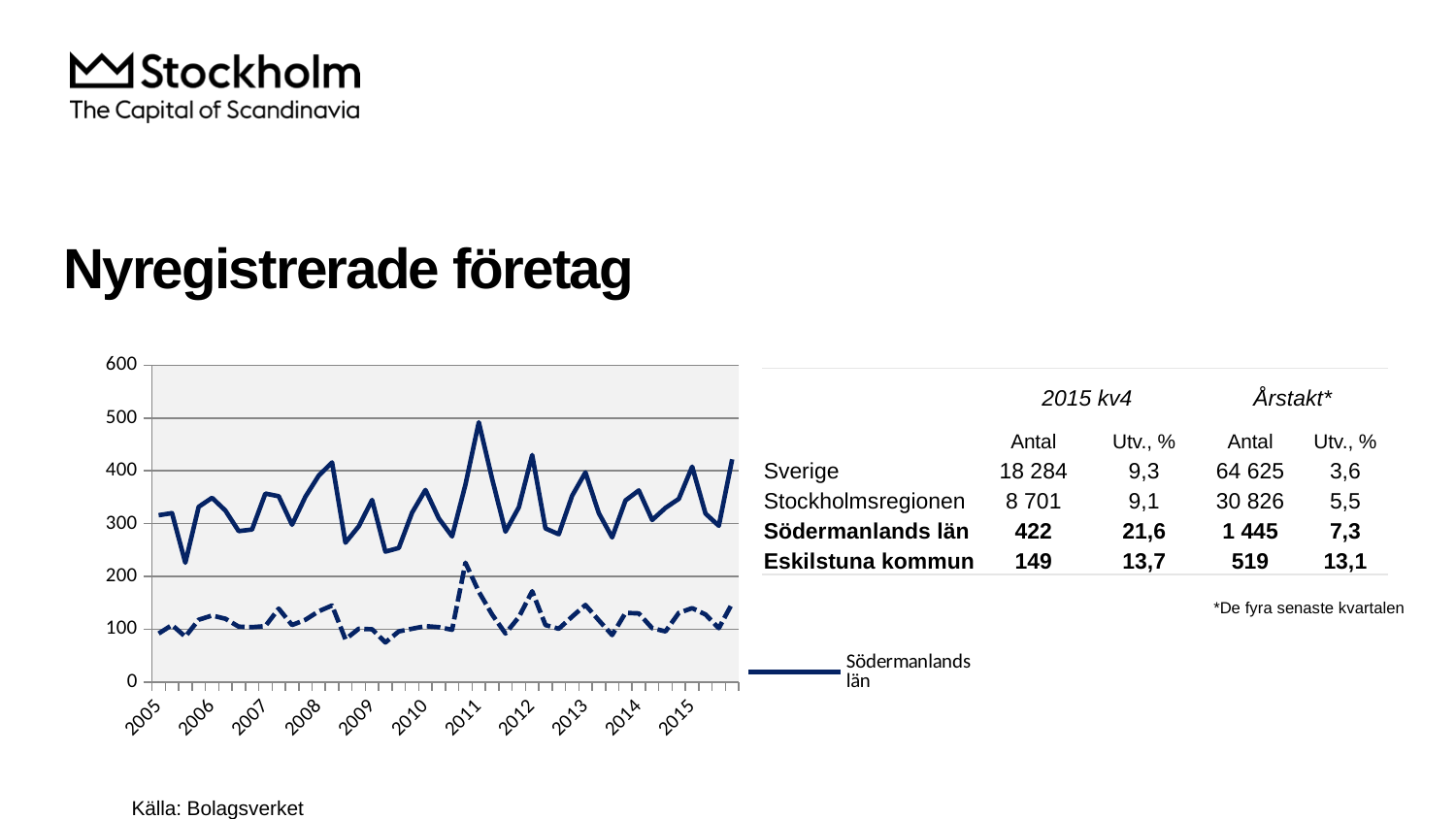

# Nyregistrerade företag

### Chart

| Category | Södermanlands län | Eskilstuna kommun |
|---|---|---|
| 2005 | 316.0 | 92.0 |
|  | 320.0 | 108.0 |
|  | 226.0 | 86.0 |
|  | 332.0 | 118.0 |
| 2006 | 349.0 | 126.0 |
|  | 325.0 | 120.0 |
|  | 286.0 | 105.0 |
|  | 289.0 | 104.0 |
| 2007 | 357.0 | 106.0 |
|  | 352.0 | 139.0 |
|  | 298.0 | 108.0 |
|  | 351.0 | 118.0 |
| 2008 | 391.0 | 134.0 |
|  | 416.0 | 145.0 |
|  | 264.0 | 81.0 |
|  | 295.0 | 101.0 |
| 2009 | 345.0 | 100.0 |
|  | 247.0 | 75.0 |
|  | 254.0 | 96.0 |
|  | 321.0 | 101.0 |
| 2010 | 364.0 | 106.0 |
|  | 310.0 | 104.0 |
|  | 276.0 | 99.0 |
|  | 374.0 | 226.0 |
| 2011 | 492.0 | 171.0 |
|  | 385.0 | 128.0 |
|  | 285.0 | 92.0 |
|  | 331.0 | 123.0 |
| 2012 | 430.0 | 172.0 |
|  | 291.0 | 108.0 |
|  | 280.0 | 101.0 |
|  | 353.0 | 124.0 |
| 2013 | 397.0 | 146.0 |
|  | 320.0 | 117.0 |
|  | 274.0 | 89.0 |
|  | 344.0 | 131.0 |
| 2014 | 363.0 | 130.0 |
|  | 307.0 | 102.0 |
|  | 330.0 | 96.0 |
|  | 347.0 | 131.0 |
| 2015 | 408.0 | 140.0 |
|  | 2015 kv4 |  | Årstakt\* |  |
| --- | --- | --- | --- | --- |
|  | Antal | Utv., % | Antal | Utv., % |
| Sverige | 18 284 | 9,3 | 64 625 | 3,6 |
| Stockholmsregionen | 8 701 | 9,1 | 30 826 | 5,5 |
| Södermanlands län | 422 | 21,6 | 1 445 | 7,3 |
| Eskilstuna kommun | 149 | 13,7 | 519 | 13,1 |
*De fyra senaste kvartalen
Källa: Bolagsverket